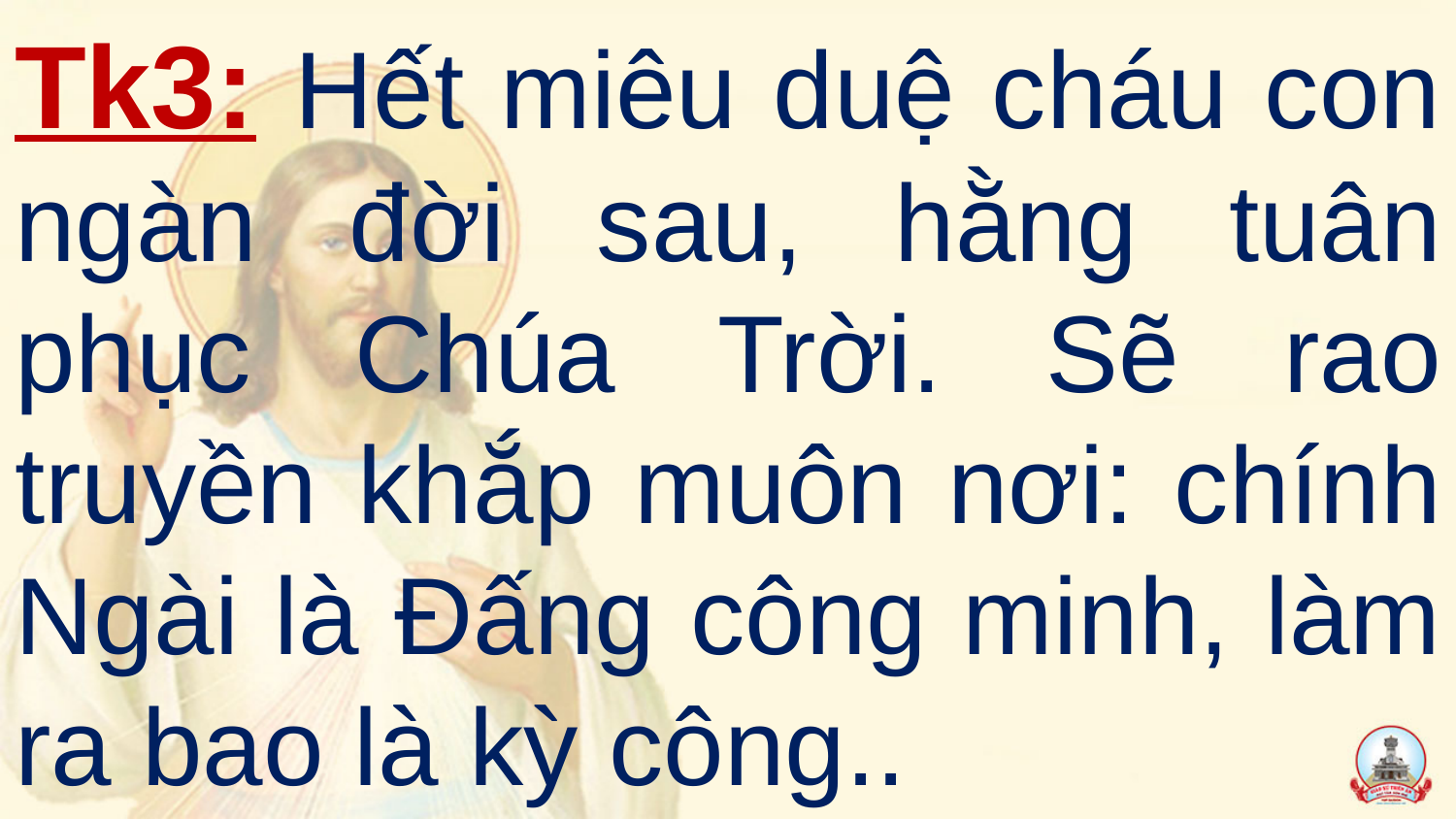

# Tk3: Hết miêu duệ cháu con ngàn đời sau, hằng tuân phục Chúa Trời. Sẽ rao truyền khắp muôn nơi: chính Ngài là Đấng công minh, làm ra bao là kỳ công..